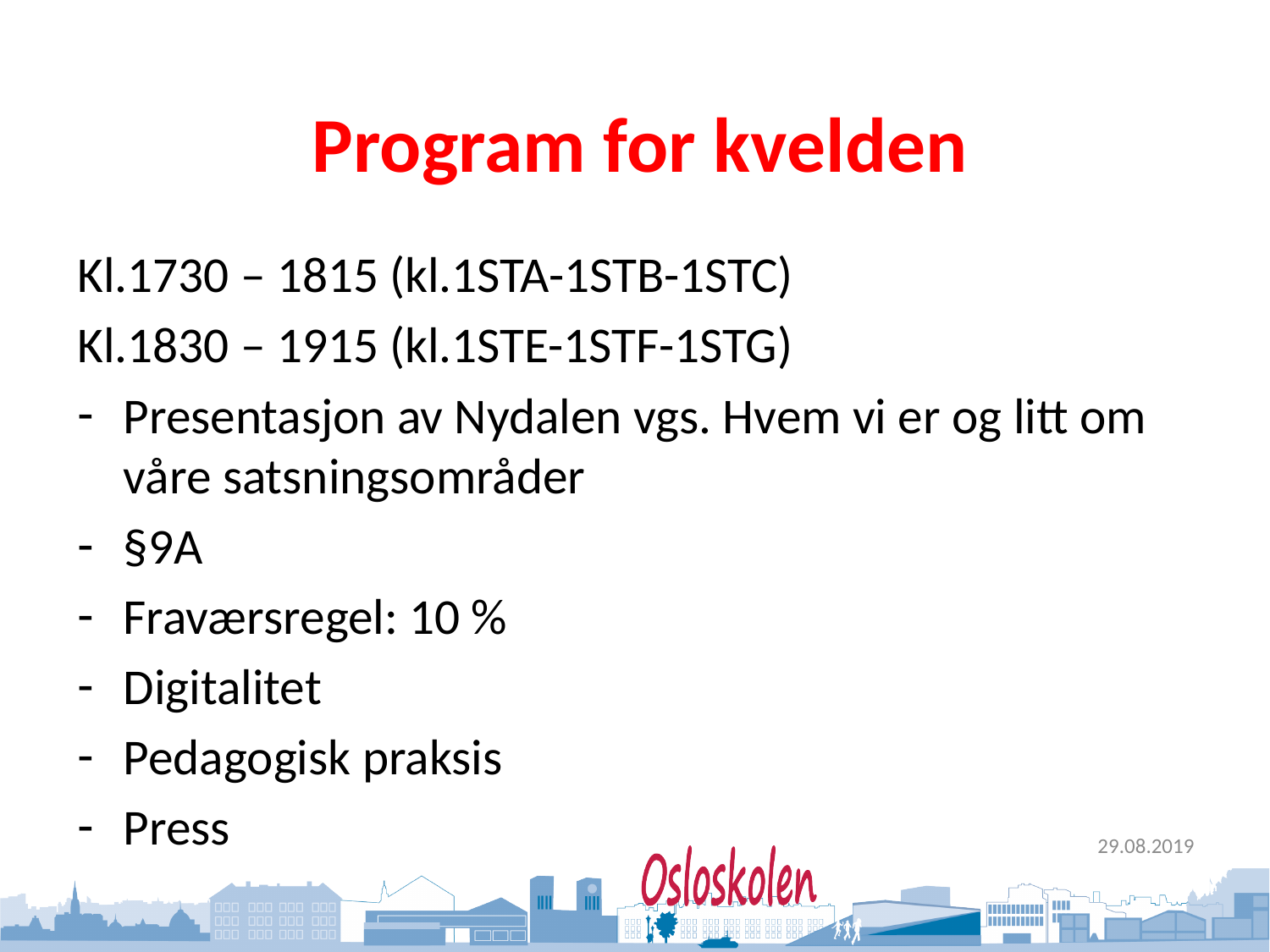

# Program for kvelden
Kl.1730 – 1815 (kl.1STA-1STB-1STC)
Kl.1830 – 1915 (kl.1STE-1STF-1STG)
Presentasjon av Nydalen vgs. Hvem vi er og litt om våre satsningsområder
§9A
Fraværsregel: 10 %
Digitalitet
Pedagogisk praksis
Press